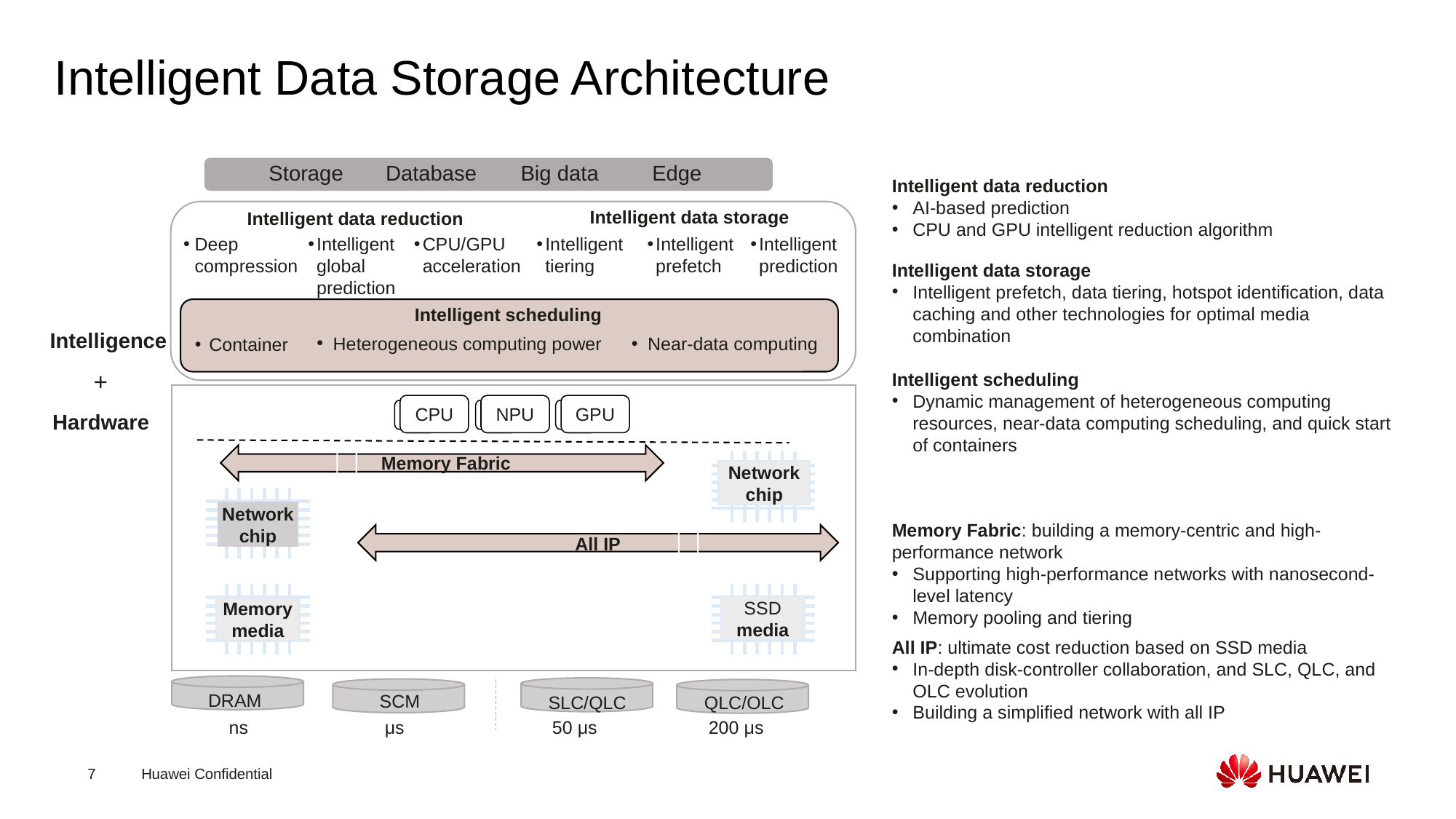

# Intelligent Data Storage Architecture
Storage
Database
Big data
Edge

Intelligent data reduction
AI-based prediction
CPU and GPU intelligent reduction algorithm
Intelligent data storage

Intelligent data reduction
Deep compression
Intelligent global prediction
CPU/GPU acceleration
Intelligent tiering
Intelligent prefetch
Intelligent prediction
Intelligent data storage
Intelligent prefetch, data tiering, hotspot identification, data caching and other technologies for optimal media combination
Intelligent scheduling

Intelligence
Heterogeneous computing power
Near-data computing
Container
+
Intelligent scheduling
Dynamic management of heterogeneous computing resources, near-data computing scheduling, and quick start of containers

CPU
DRA
NPU
SCM
GPU
SSD
Hardware

Memory Fabric
Network chip

Network chip
Memory Fabric: building a memory-centric and high-performance network
Supporting high-performance networks with nanosecond-level latency
Memory pooling and tiering

All IP
SSD
media
Memory
media
All IP: ultimate cost reduction based on SSD media
In-depth disk-controller collaboration, and SLC, QLC, and OLC evolution
Building a simplified network with all IP

DRAM
SCM
SLC/QLC
QLC/OLC
ns
μs
50 μs
200 μs